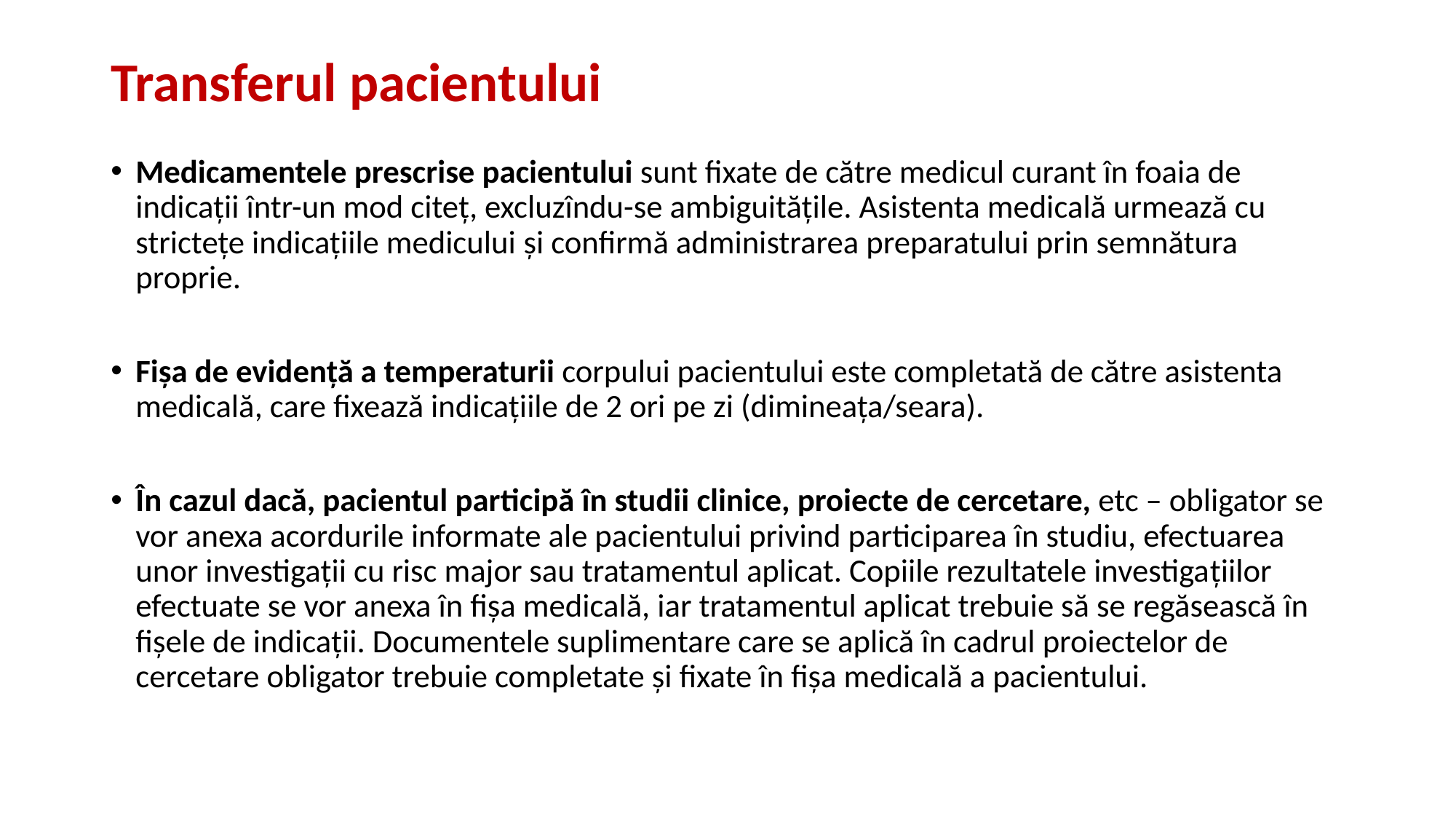

# Transferul pacientului
Medicamentele prescrise pacientului sunt fixate de către medicul curant în foaia de indicaţii într-un mod citeţ, excluzîndu-se ambiguităţile. Asistenta medicală urmează cu stricteţe indicaţiile medicului şi confirmă administrarea preparatului prin semnătura proprie.

Fişa de evidenţă a temperaturii corpului pacientului este completată de către asistenta medicală, care fixează indicaţiile de 2 ori pe zi (dimineaţa/seara).

În cazul dacă, pacientul participă în studii clinice, proiecte de cercetare, etc – obligator se vor anexa acordurile informate ale pacientului privind participarea în studiu, efectuarea unor investigații cu risc major sau tratamentul aplicat. Copiile rezultatele investigațiilor efectuate se vor anexa în fișa medicală, iar tratamentul aplicat trebuie să se regăsească în fișele de indicații. Documentele suplimentare care se aplică în cadrul proiectelor de cercetare obligator trebuie completate și fixate în fișa medicală a pacientului.